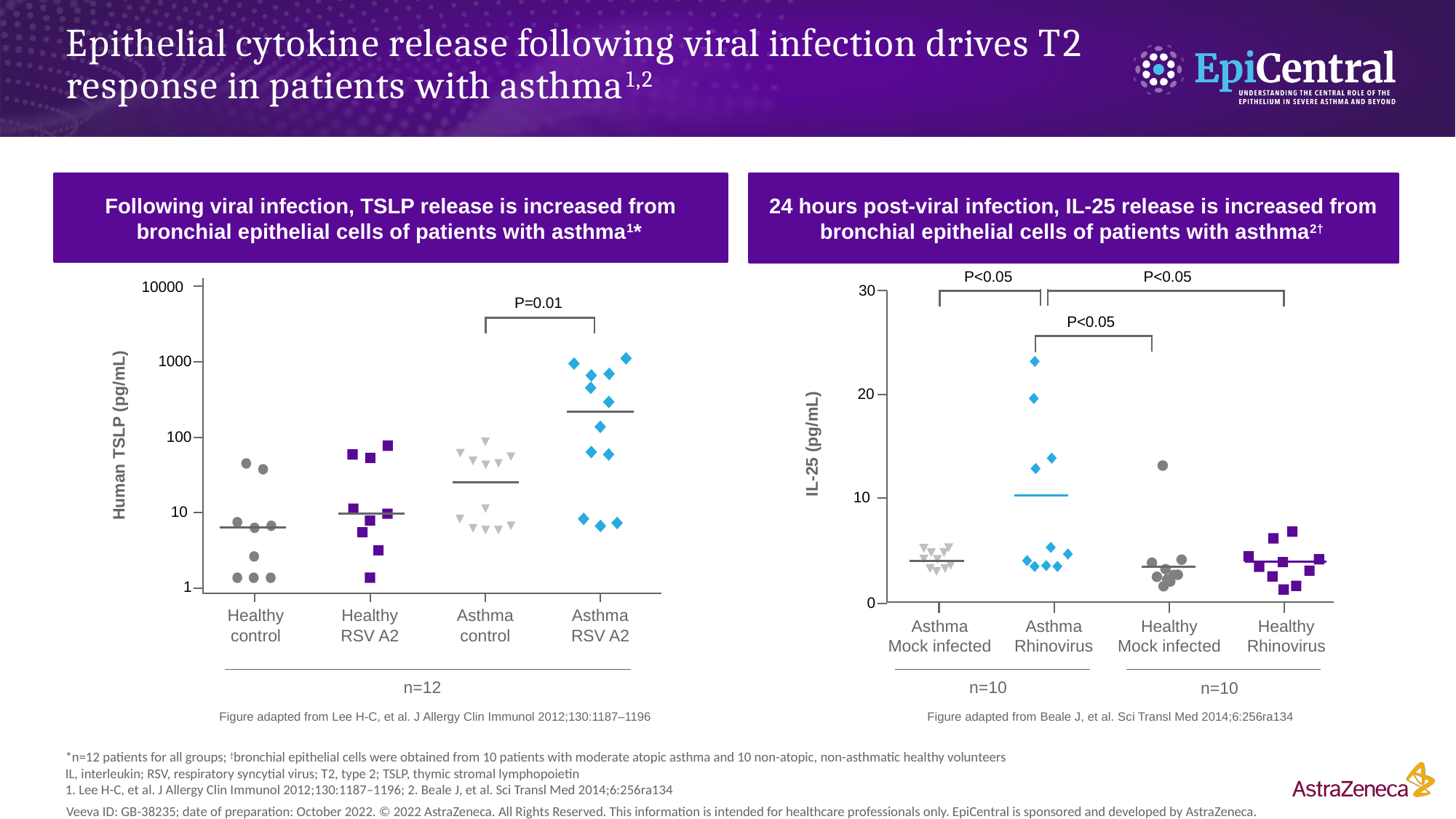

# Epithelial cytokine release following viral infection drives T2 response in patients with asthma1,2
Following viral infection, TSLP release is increased from bronchial epithelial cells of patients with asthma1*
24 hours post-viral infection, IL-25 release is increased from bronchial epithelial cells of patients with asthma2†
P<0.05
P<0.05
  10000
30
Human TSLP (pg/mL)

IL-25 (pg/mL)
P=0.01

P<0.05
  1000

 20

   100

  10
  10

1

0
Healthy
control

Healthy
RSV A2
Asthma
control
Asthma
RSV A2
Asthma
Mock infected
Asthma
Rhinovirus
Healthy
Mock infected
Healthy
Rhinovirus
n=12
n=10
n=10
Figure adapted from Beale J, et al. Sci Transl Med 2014;6:256ra134
Figure adapted from Lee H-C, et al. J Allergy Clin Immunol 2012;130:1187–1196

*n=12 patients for all groups; †bronchial epithelial cells were obtained from 10 patients with moderate atopic asthma and 10 non-atopic, non-asthmatic healthy volunteers
IL, interleukin; RSV, respiratory syncytial virus; T2, type 2; TSLP, thymic stromal lymphopoietin
1. Lee H-C, et al. J Allergy Clin Immunol 2012;130:1187–1196; 2. Beale J, et al. Sci Transl Med 2014;6:256ra134